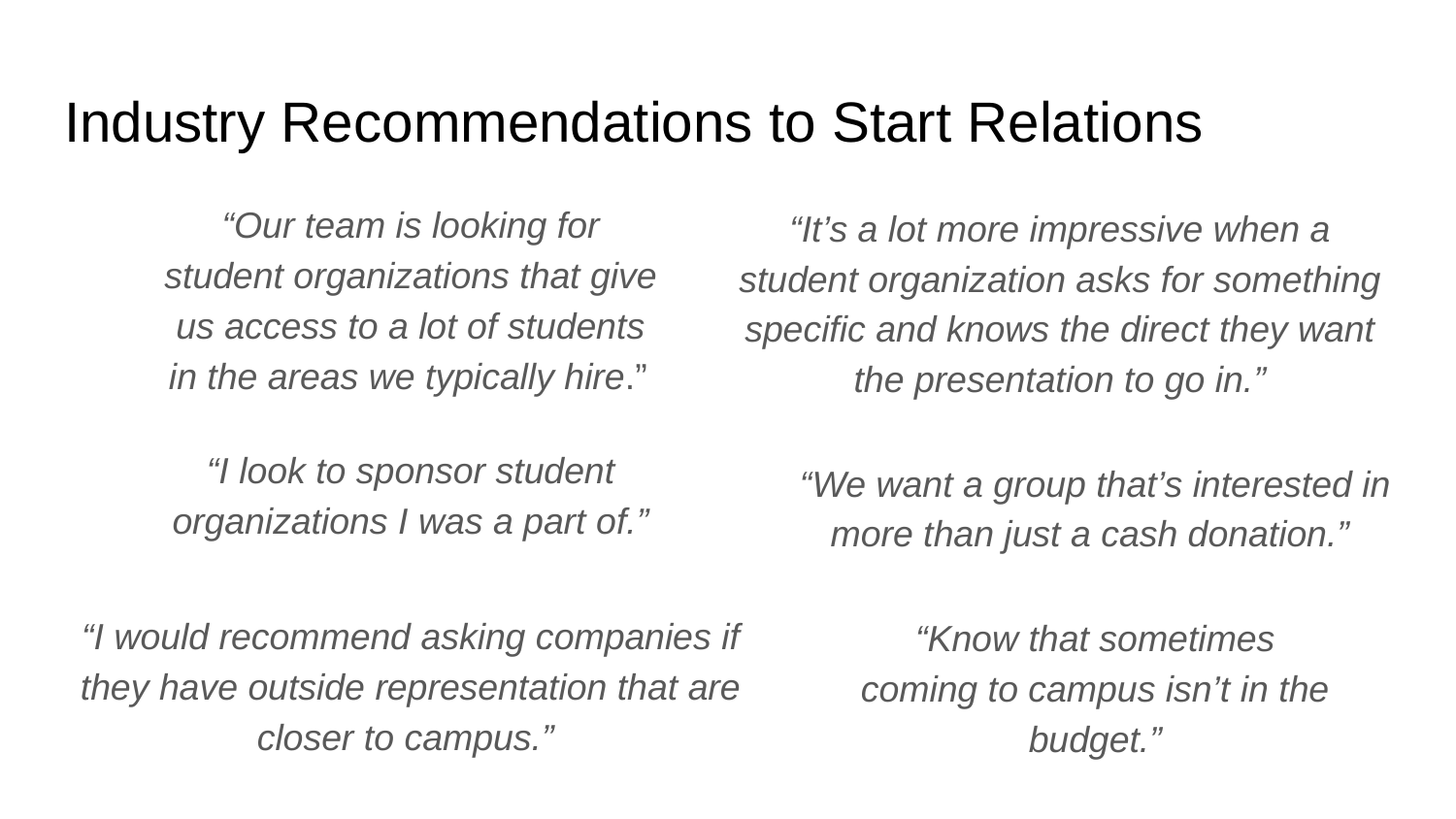

# Industry Recommendations to Start Relations
“Our team is looking for student organizations that give us access to a lot of students in the areas we typically hire.”
“It’s a lot more impressive when a student organization asks for something specific and knows the direct they want the presentation to go in.”
“I look to sponsor student organizations I was a part of.”
“We want a group that’s interested in more than just a cash donation.”
“I would recommend asking companies if they have outside representation that are closer to campus.”
“Know that sometimes coming to campus isn’t in the budget.”